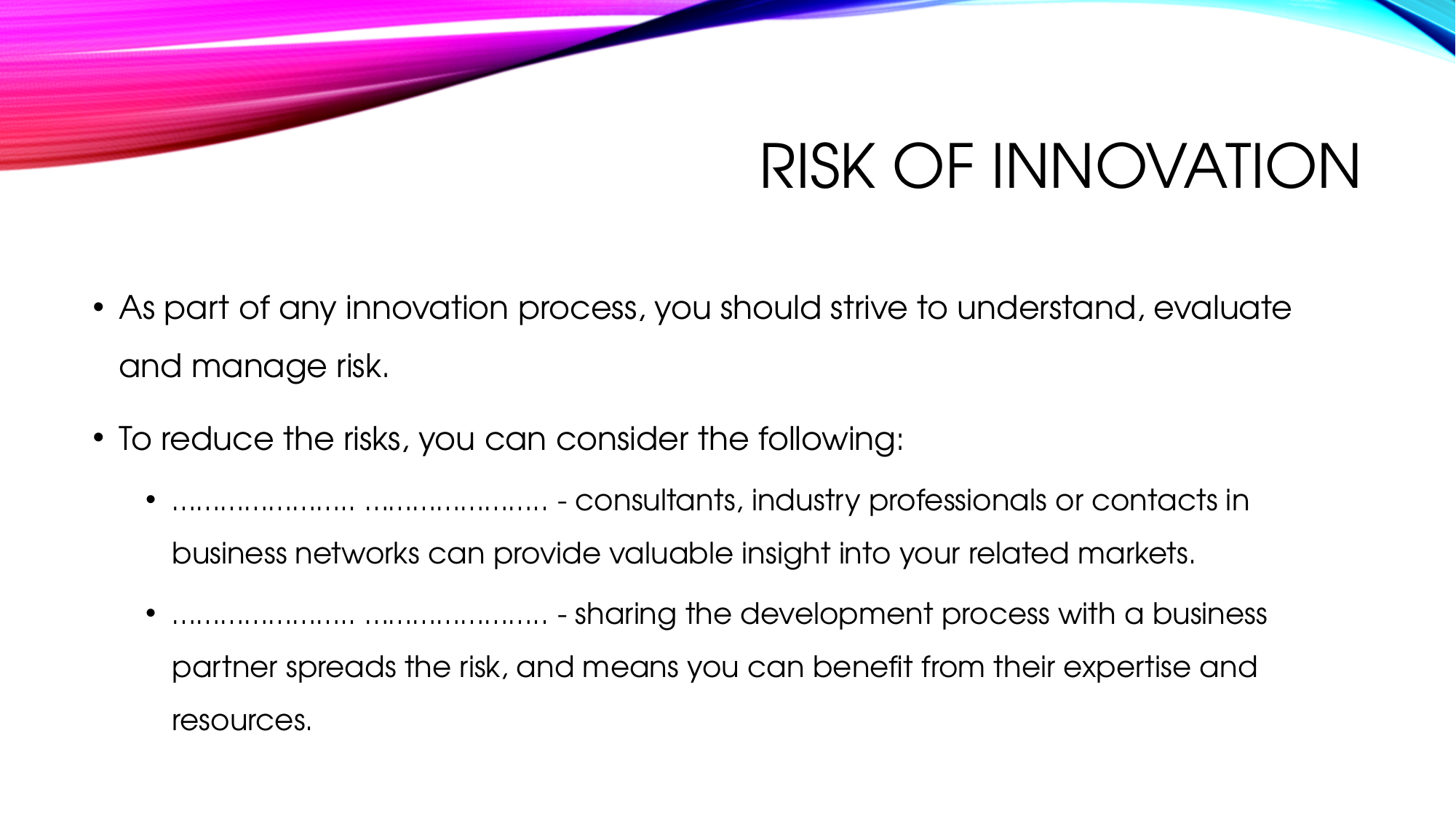

# Risk of innovation
As part of any innovation process, you should strive to understand, evaluate and manage risk.
To reduce the risks, you can consider the following:
………………….. ………………….. - consultants, industry professionals or contacts in business networks can provide valuable insight into your related markets.
………………….. ………………….. - sharing the development process with a business partner spreads the risk, and means you can benefit from their expertise and resources.